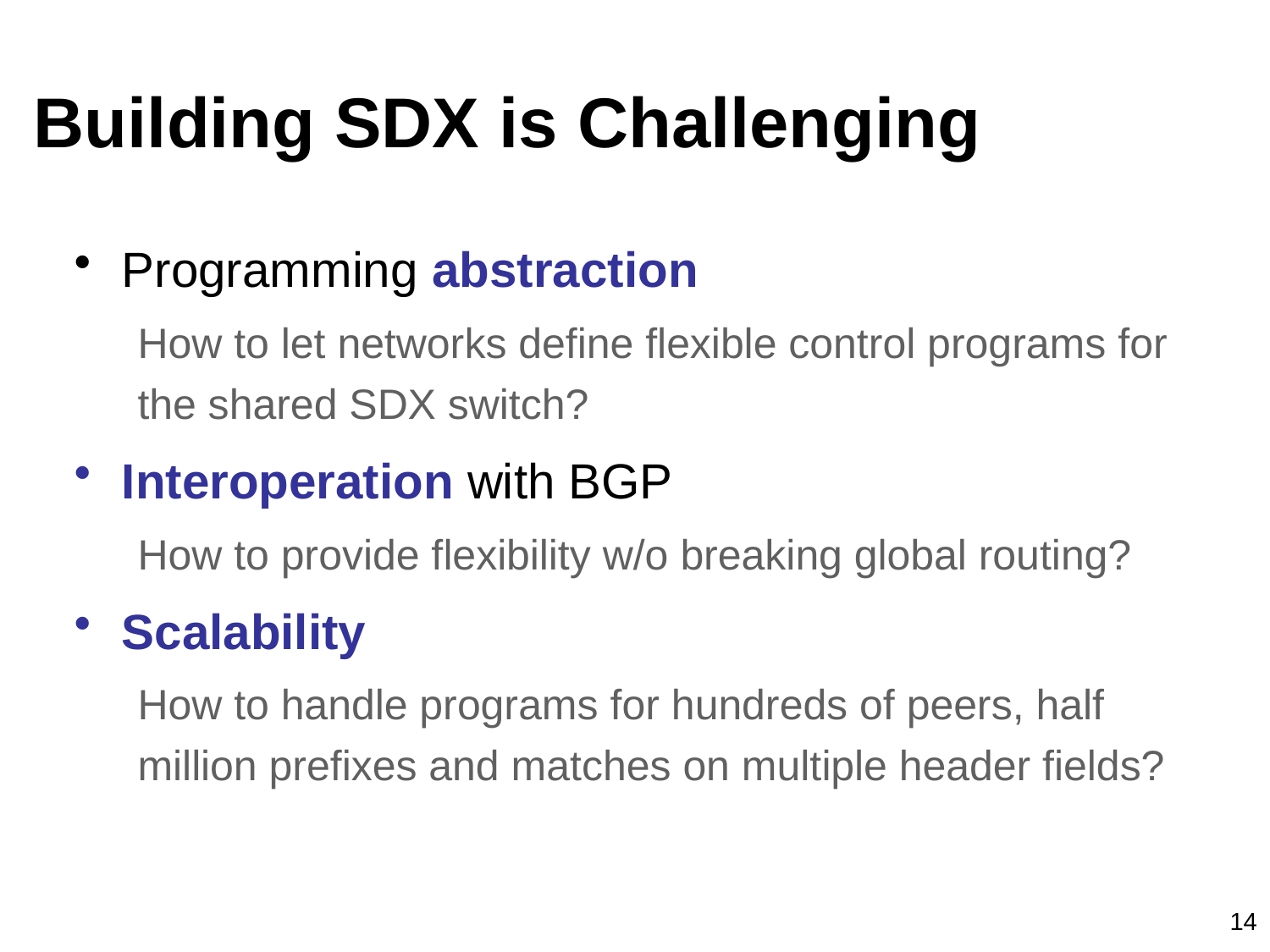

# Building SDX is Challenging
Programming abstraction
How to let networks define flexible control programs for the shared SDX switch?
Interoperation with BGP
How to provide flexibility w/o breaking global routing?
Scalability
How to handle programs for hundreds of peers, half million prefixes and matches on multiple header fields?

14